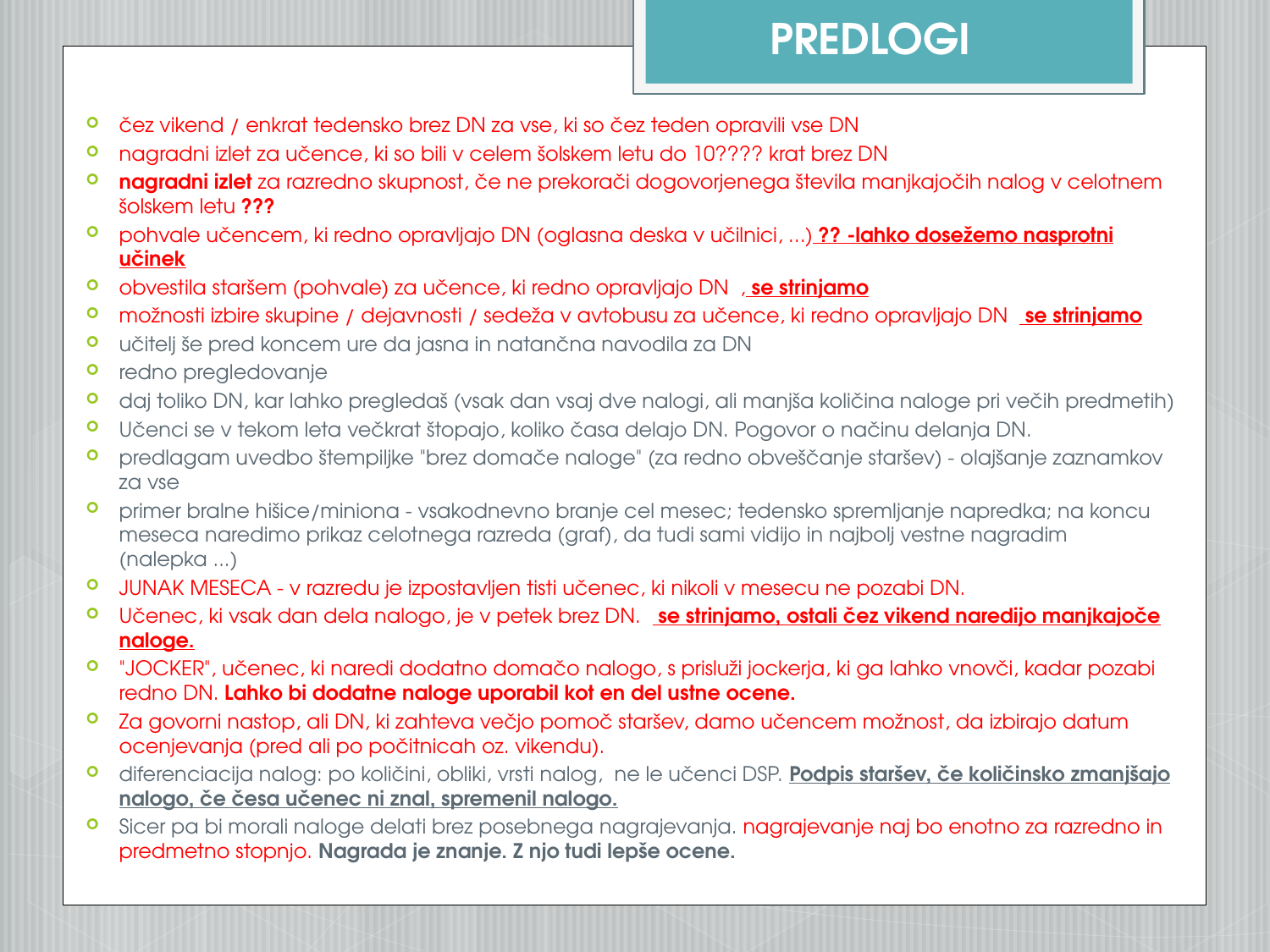

PREDLOGI
čez vikend / enkrat tedensko brez DN za vse, ki so čez teden opravili vse DN
nagradni izlet za učence, ki so bili v celem šolskem letu do 10???? krat brez DN
nagradni izlet za razredno skupnost, če ne prekorači dogovorjenega števila manjkajočih nalog v celotnem šolskem letu ???
pohvale učencem, ki redno opravljajo DN (oglasna deska v učilnici, …) ?? -lahko dosežemo nasprotni učinek
obvestila staršem (pohvale) za učence, ki redno opravljajo DN  , se strinjamo
možnosti izbire skupine / dejavnosti / sedeža v avtobusu za učence, ki redno opravljajo DN   se strinjamo
učitelj še pred koncem ure da jasna in natančna navodila za DN
redno pregledovanje
daj toliko DN, kar lahko pregledaš (vsak dan vsaj dve nalogi, ali manjša količina naloge pri večih predmetih)
Učenci se v tekom leta večkrat štopajo, koliko časa delajo DN. Pogovor o načinu delanja DN.
predlagam uvedbo štempiljke "brez domače naloge" (za redno obveščanje staršev) - olajšanje zaznamkov za vse
primer bralne hišice/miniona - vsakodnevno branje cel mesec; tedensko spremljanje napredka; na koncu meseca naredimo prikaz celotnega razreda (graf), da tudi sami vidijo in najbolj vestne nagradim (nalepka ...)
JUNAK MESECA - v razredu je izpostavljen tisti učenec, ki nikoli v mesecu ne pozabi DN.
Učenec, ki vsak dan dela nalogo, je v petek brez DN.   se strinjamo, ostali čez vikend naredijo manjkajoče naloge.
"JOCKER", učenec, ki naredi dodatno domačo nalogo, s prisluži jockerja, ki ga lahko vnovči, kadar pozabi redno DN. Lahko bi dodatne naloge uporabil kot en del ustne ocene.
Za govorni nastop, ali DN, ki zahteva večjo pomoč staršev, damo učencem možnost, da izbirajo datum ocenjevanja (pred ali po počitnicah oz. vikendu).
diferenciacija nalog: po količini, obliki, vrsti nalog,  ne le učenci DSP. Podpis staršev, če količinsko zmanjšajo nalogo, če česa učenec ni znal, spremenil nalogo.
Sicer pa bi morali naloge delati brez posebnega nagrajevanja. nagrajevanje naj bo enotno za razredno in predmetno stopnjo. Nagrada je znanje. Z njo tudi lepše ocene.